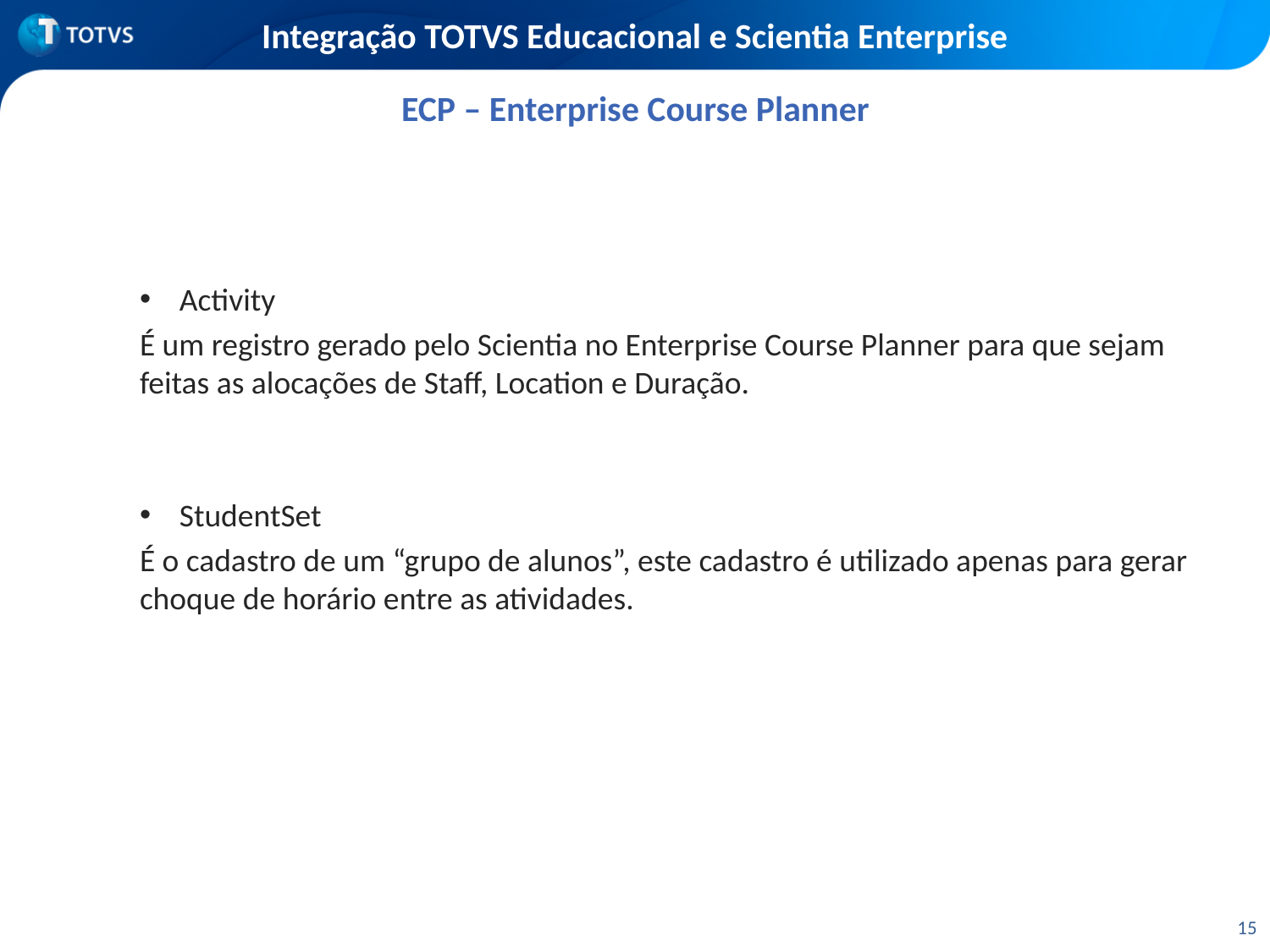

# Integração TOTVS Educacional e Scientia Enterprise
ECP – Enterprise Course Planner

Activity
É um registro gerado pelo Scientia no Enterprise Course Planner para que sejam feitas as alocações de Staff, Location e Duração.

StudentSet
É o cadastro de um “grupo de alunos”, este cadastro é utilizado apenas para gerar choque de horário entre as atividades.

15